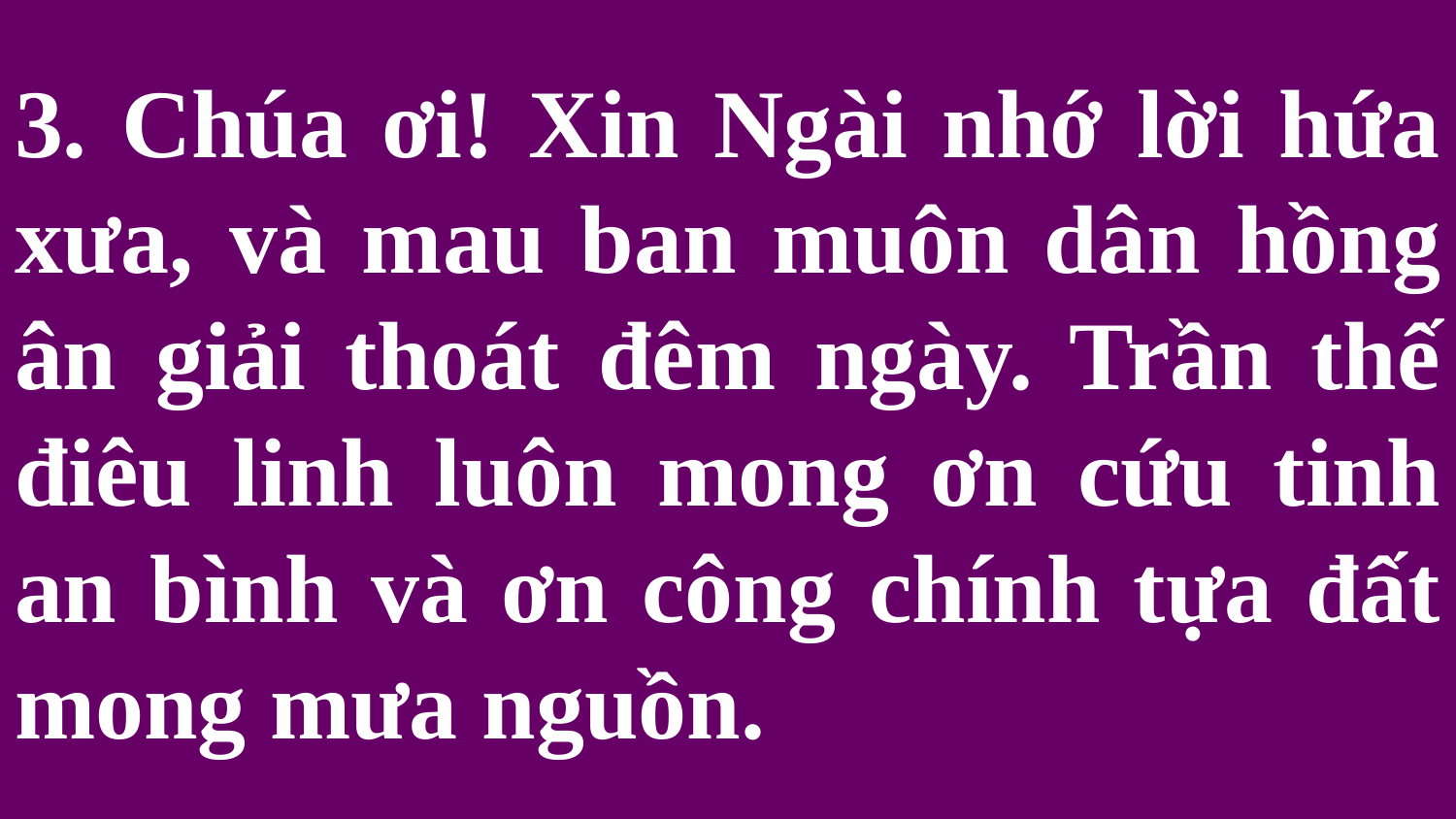

# 3. Chúa ơi! Xin Ngài nhớ lời hứa xưa, và mau ban muôn dân hồng ân giải thoát đêm ngày. Trần thế điêu linh luôn mong ơn cứu tinh an bình và ơn công chính tựa đất mong mưa nguồn.